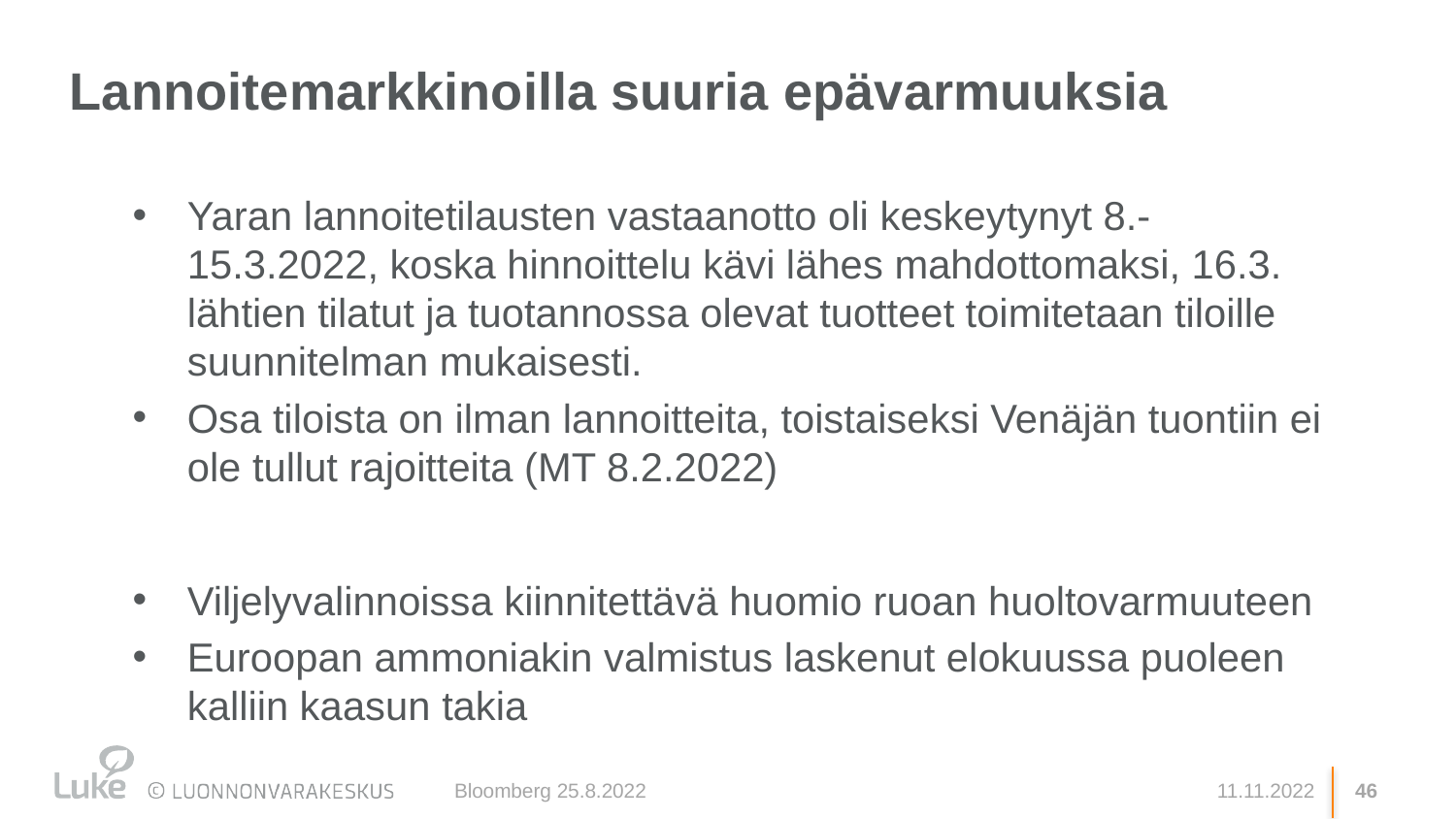

# Lannoitemarkkinoilla suuria epävarmuuksia
Yaran lannoitetilausten vastaanotto oli keskeytynyt 8.-15.3.2022, koska hinnoittelu kävi lähes mahdottomaksi, 16.3. lähtien tilatut ja tuotannossa olevat tuotteet toimitetaan tiloille suunnitelman mukaisesti.
Osa tiloista on ilman lannoitteita, toistaiseksi Venäjän tuontiin ei ole tullut rajoitteita (MT 8.2.2022)

Viljelyvalinnoissa kiinnitettävä huomio ruoan huoltovarmuuteen
Euroopan ammoniakin valmistus laskenut elokuussa puoleen kalliin kaasun takia

Bloomberg 25.8.2022
11.11.2022